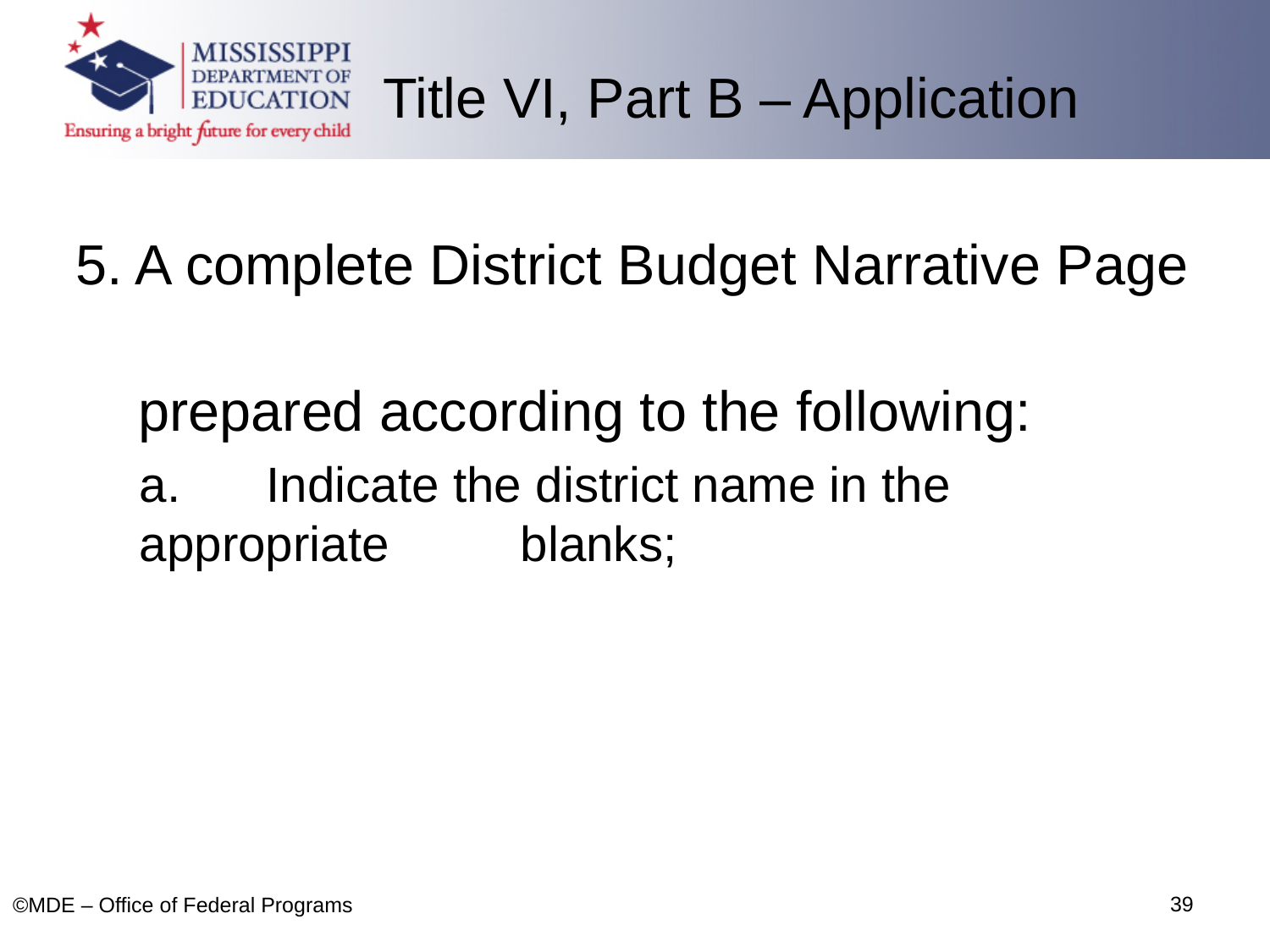

Title VI, Part B – Application
5. A complete District Budget Narrative Page
    prepared according to the following:
a. 	Indicate the district name in the appropriate 	blanks;

39
©MDE – Office of Federal Programs